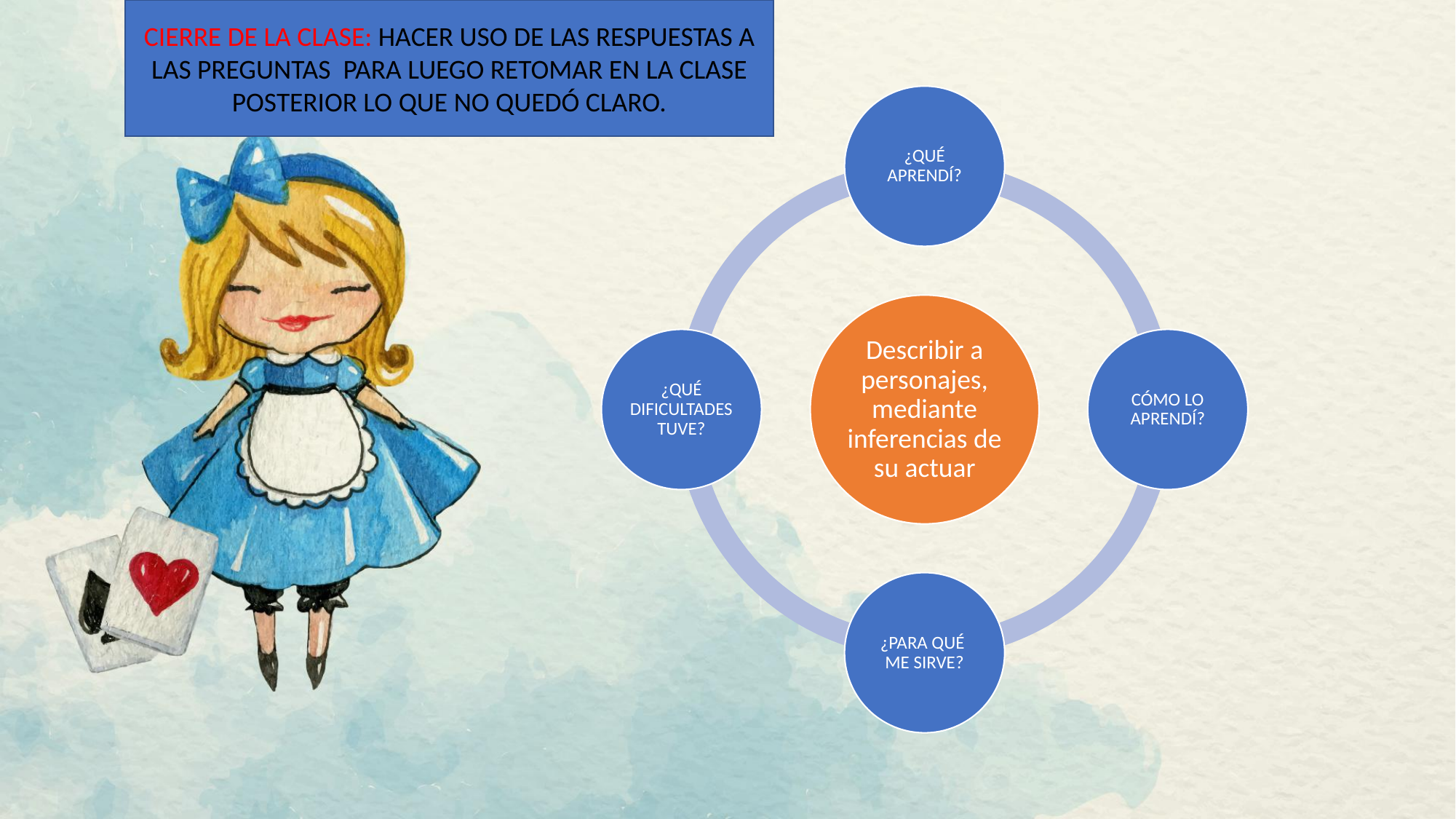

CIERRE DE LA CLASE: HACER USO DE LAS RESPUESTAS A LAS PREGUNTAS  PARA LUEGO RETOMAR EN LA CLASE POSTERIOR LO QUE NO QUEDÓ CLARO.
Describir a personajes, mediante inferencias de su actuar
¿QUÉ APRENDÍ?
CÓMO LO APRENDÍ?
¿PARA QUÉ  ME SIRVE?
¿QUÉ DIFICULTADES TUVE?